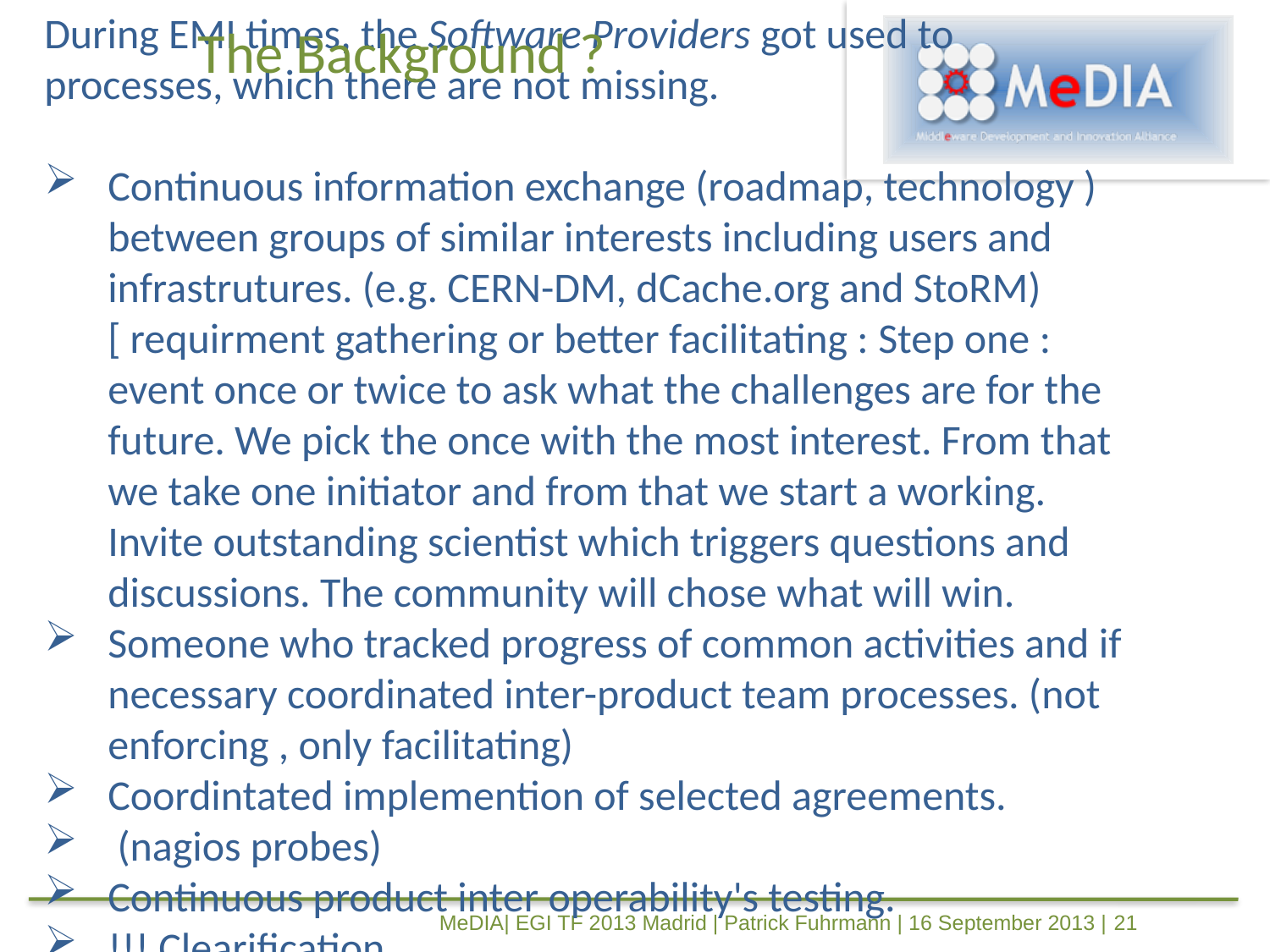

During EMI times, the Software Providers got used to processes, which there are not missing.

Continuous information exchange (roadmap, technology ) between groups of similar interests including users and infrastrutures. (e.g. CERN-DM, dCache.org and StoRM)[ requirment gathering or better facilitating : Step one : event once or twice to ask what the challenges are for the future. We pick the once with the most interest. From that we take one initiator and from that we start a working. Invite outstanding scientist which triggers questions and discussions. The community will chose what will win.
Someone who tracked progress of common activities and if necessary coordinated inter-product team processes. (not enforcing , only facilitating)
Coordintated implemention of selected agreements.
 (nagios probes)
Continuous product inter operability's testing.
!!! Clearification
That’s all  now missing.

Horizion 2020: if a working has an interesting Idea it is a good way of preparing a consotium.

We already observe inefficient e-mail exchanges, triggered by different people on the same topics. That’s cumbersome for the (former) product teams.

# The Background ?